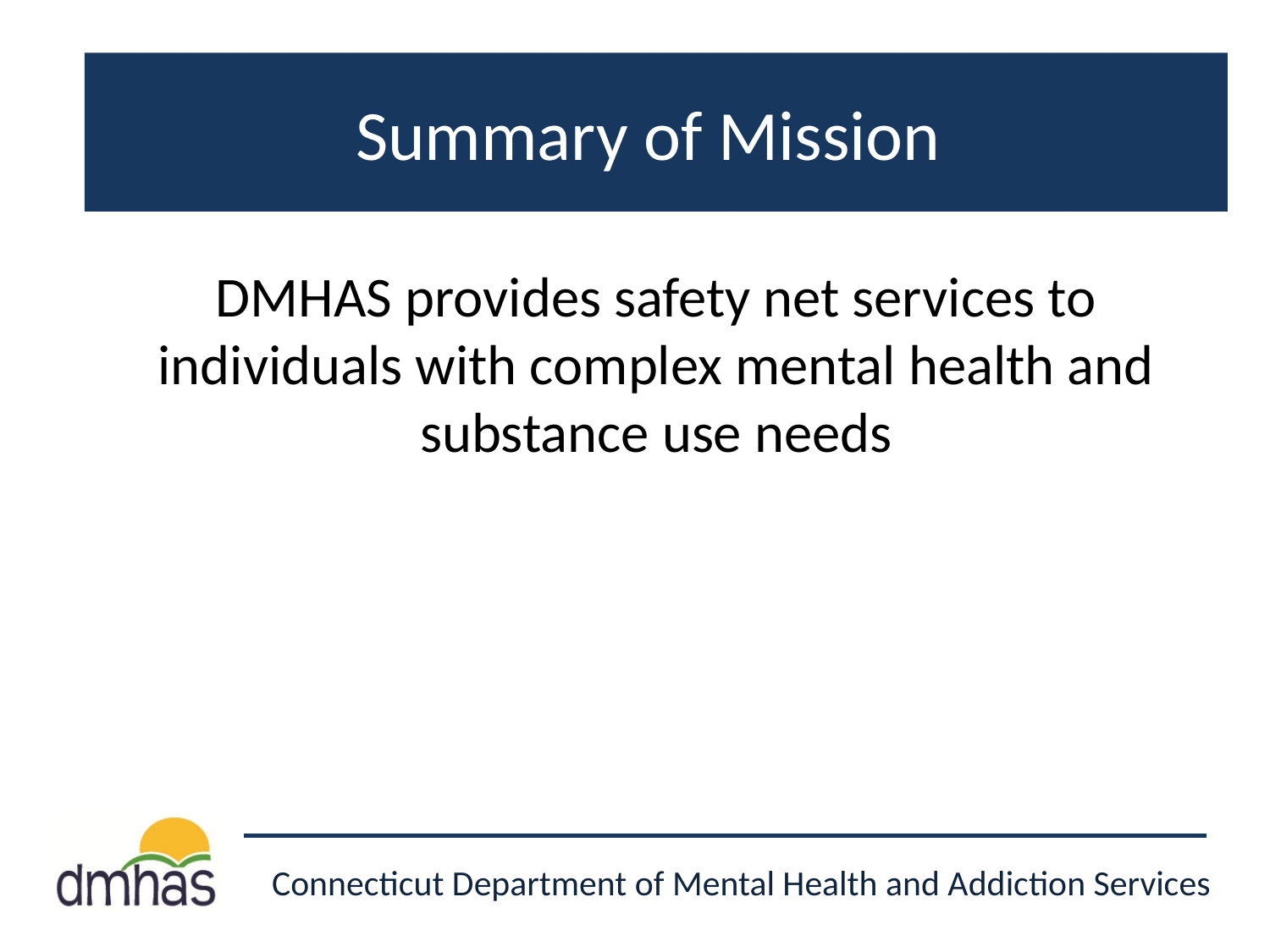

# Summary of Mission
DMHAS provides safety net services to individuals with complex mental health and substance use needs